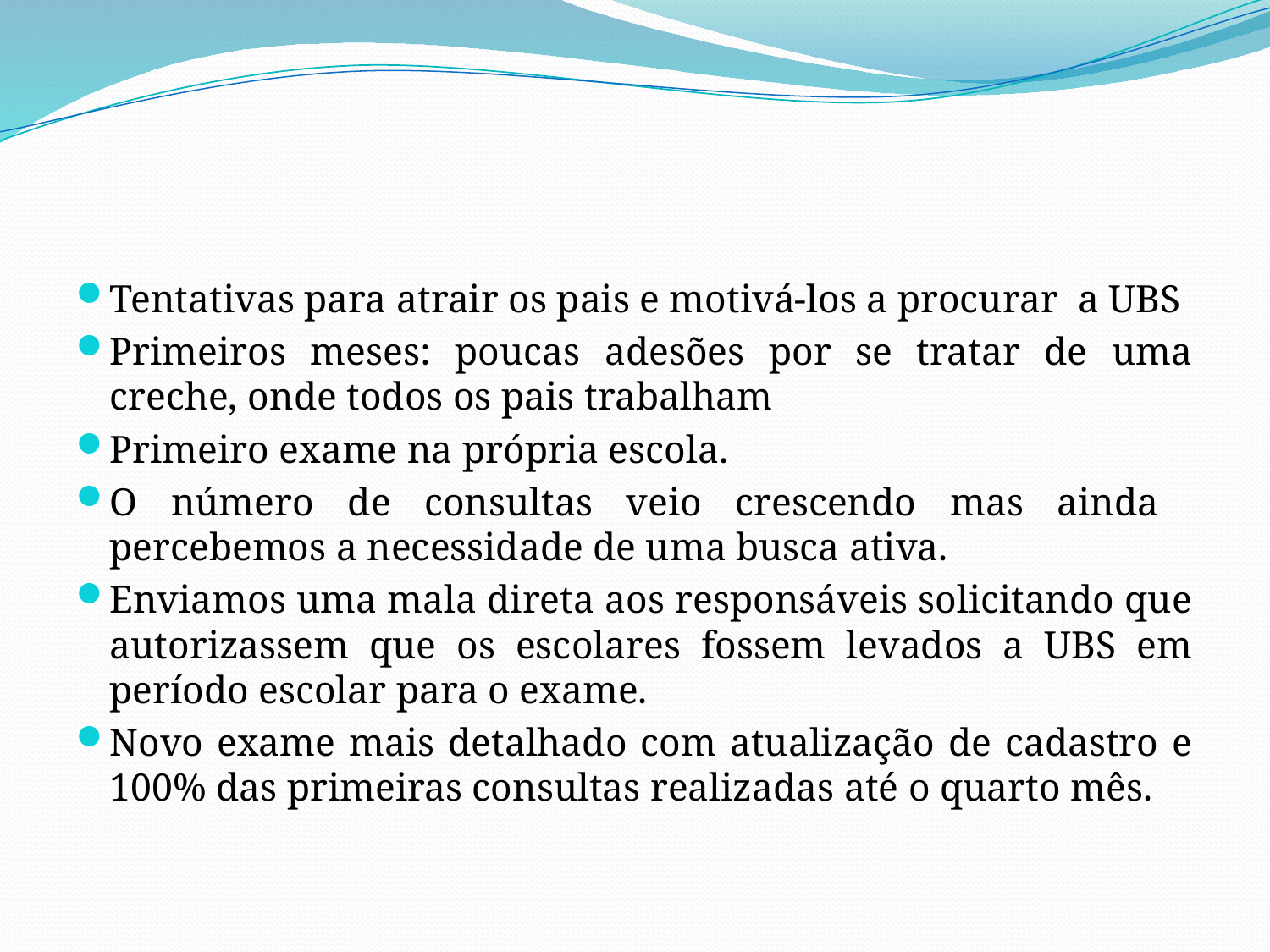

Tentativas para atrair os pais e motivá-los a procurar  a UBS
Primeiros meses: poucas adesões por se tratar de uma creche, onde todos os pais trabalham
Primeiro exame na própria escola.
O número de consultas veio crescendo mas ainda  percebemos a necessidade de uma busca ativa.
Enviamos uma mala direta aos responsáveis solicitando que autorizassem que os escolares fossem levados a UBS em período escolar para o exame.
Novo exame mais detalhado com atualização de cadastro e 100% das primeiras consultas realizadas até o quarto mês.